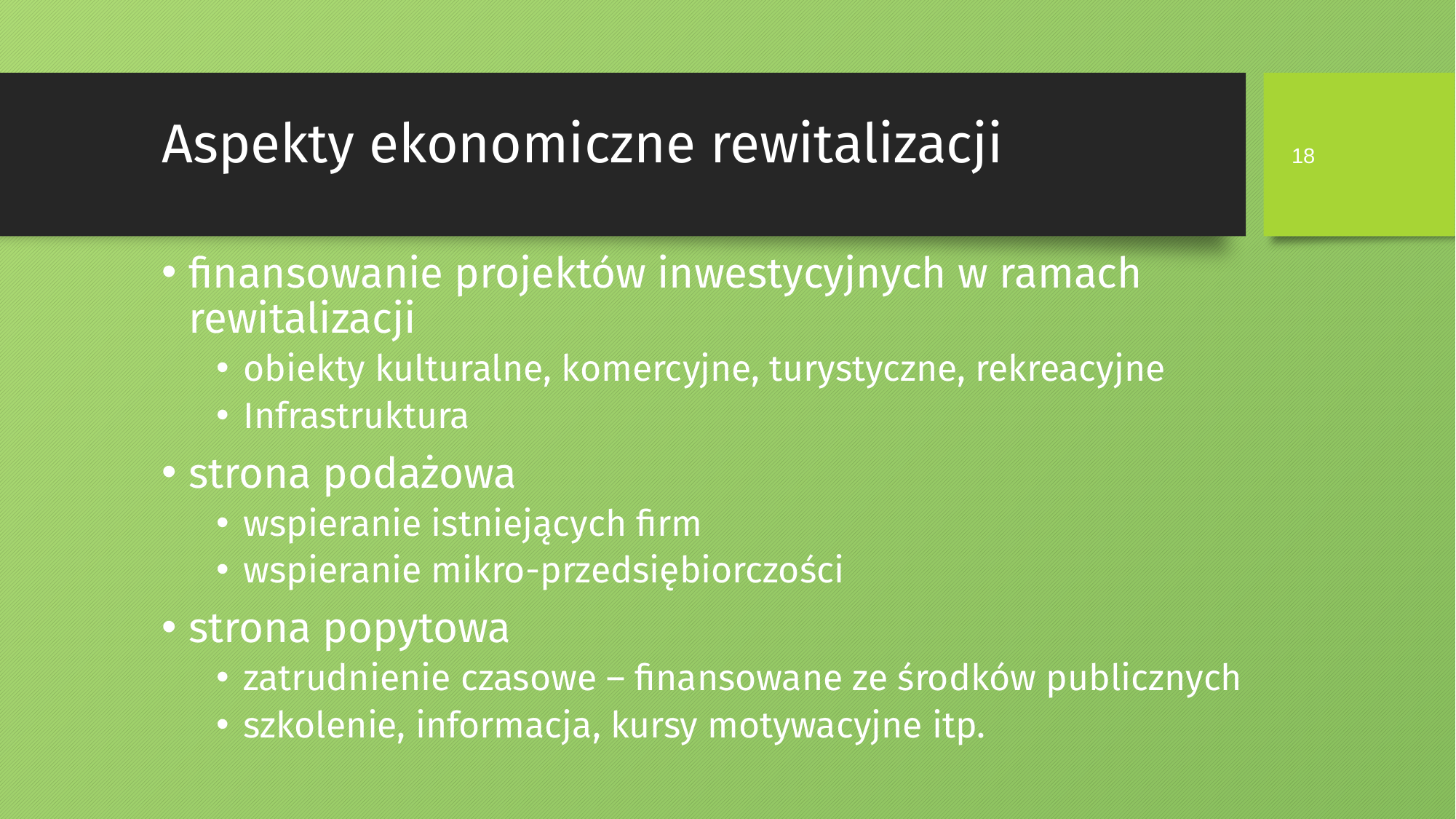

# Aspekty ekonomiczne rewitalizacji
18
finansowanie projektów inwestycyjnych w ramach rewitalizacji
obiekty kulturalne, komercyjne, turystyczne, rekreacyjne
Infrastruktura
strona podażowa
wspieranie istniejących firm
wspieranie mikro-przedsiębiorczości
strona popytowa
zatrudnienie czasowe – finansowane ze środków publicznych
szkolenie, informacja, kursy motywacyjne itp.